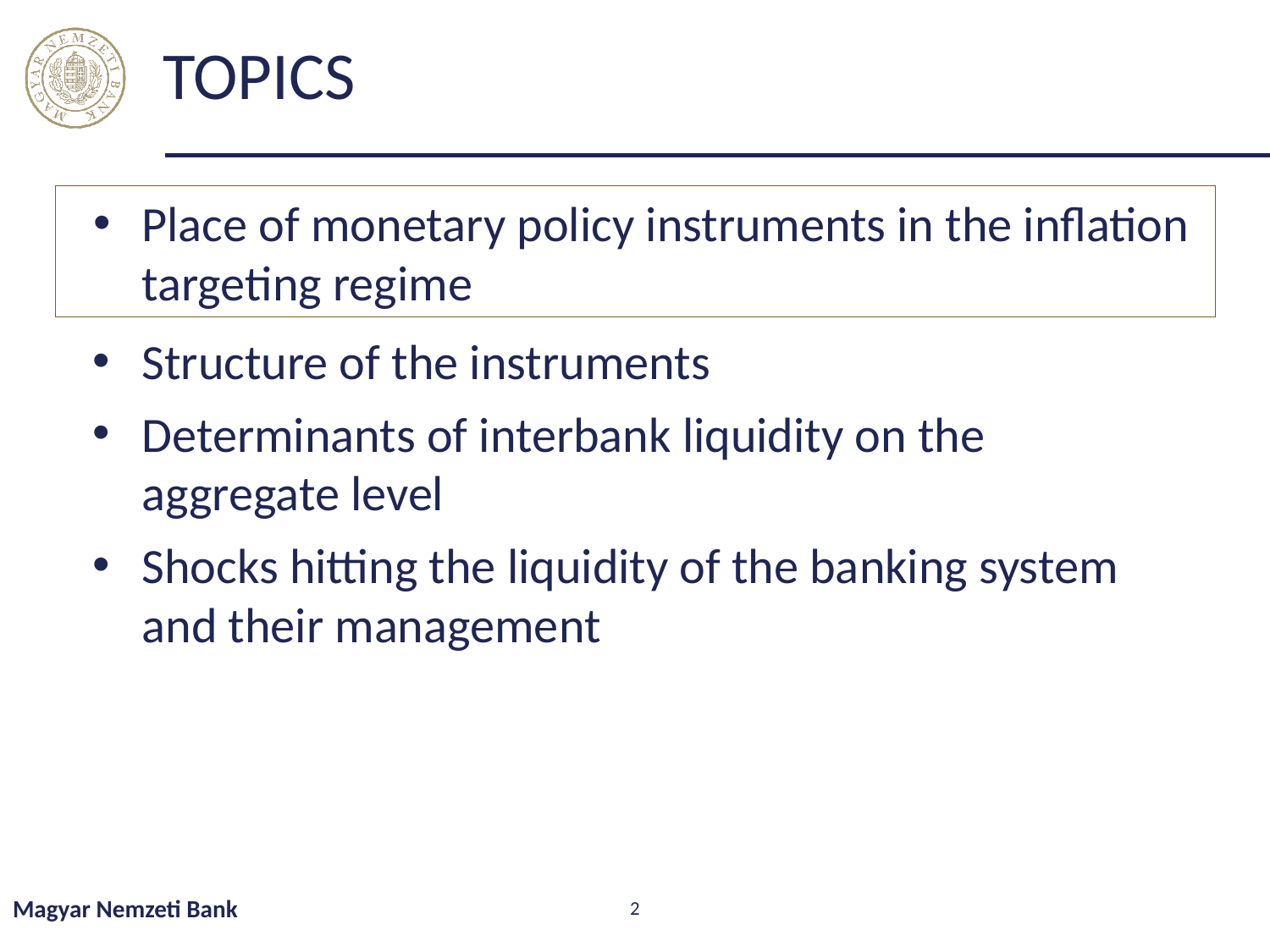

# TOPICS

Structure of the instruments
Determinants of interbank liquidity on the aggregate level
Shocks hitting the liquidity of the banking system and their management

Place of monetary policy instruments in the inflation targeting regime
Magyar Nemzeti Bank
2